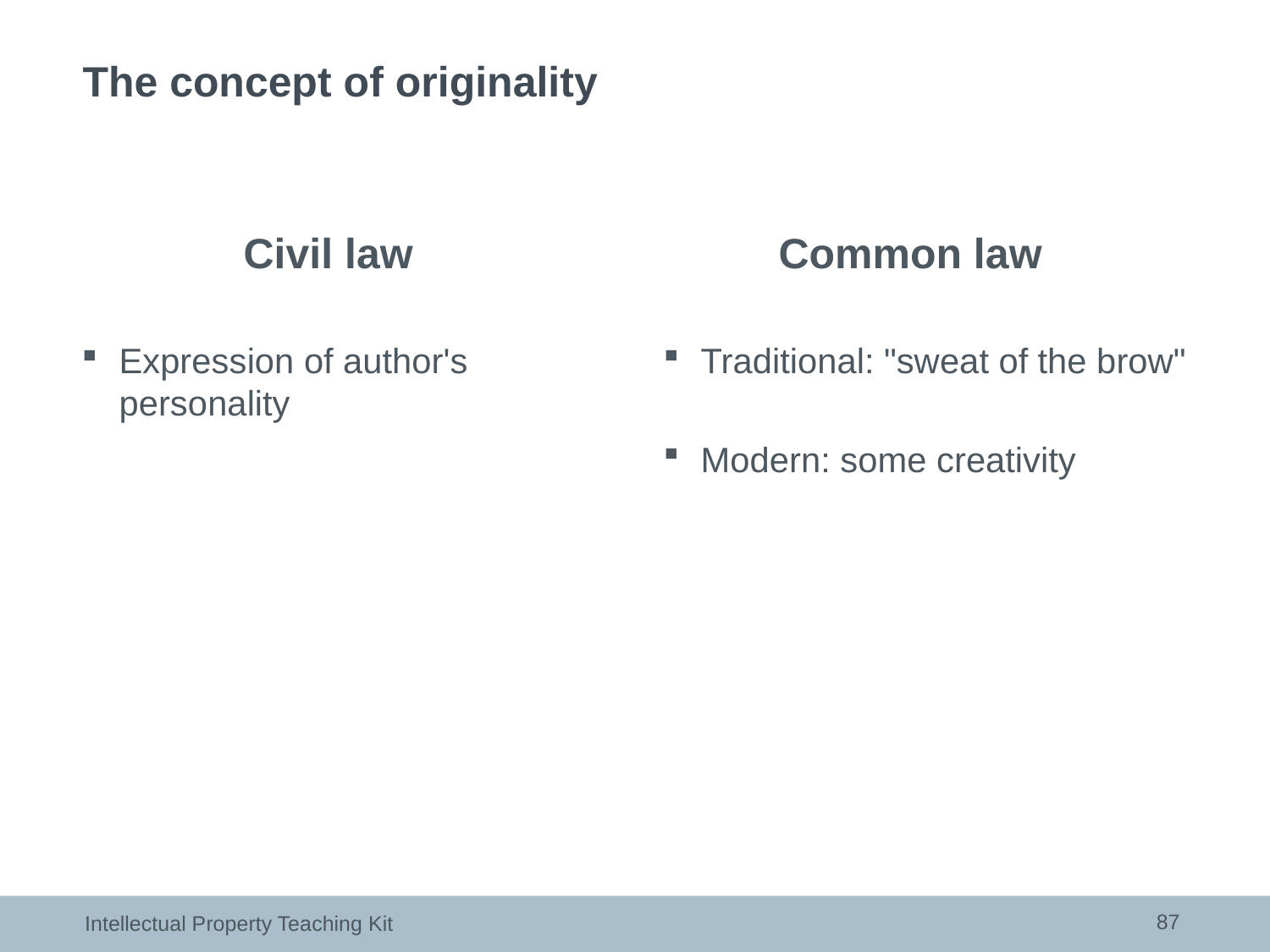

# The concept of originality
Civil law
Common law

Expression of author's personality

Traditional: "sweat of the brow"

Modern: some creativity
87
Intellectual Property Teaching Kit